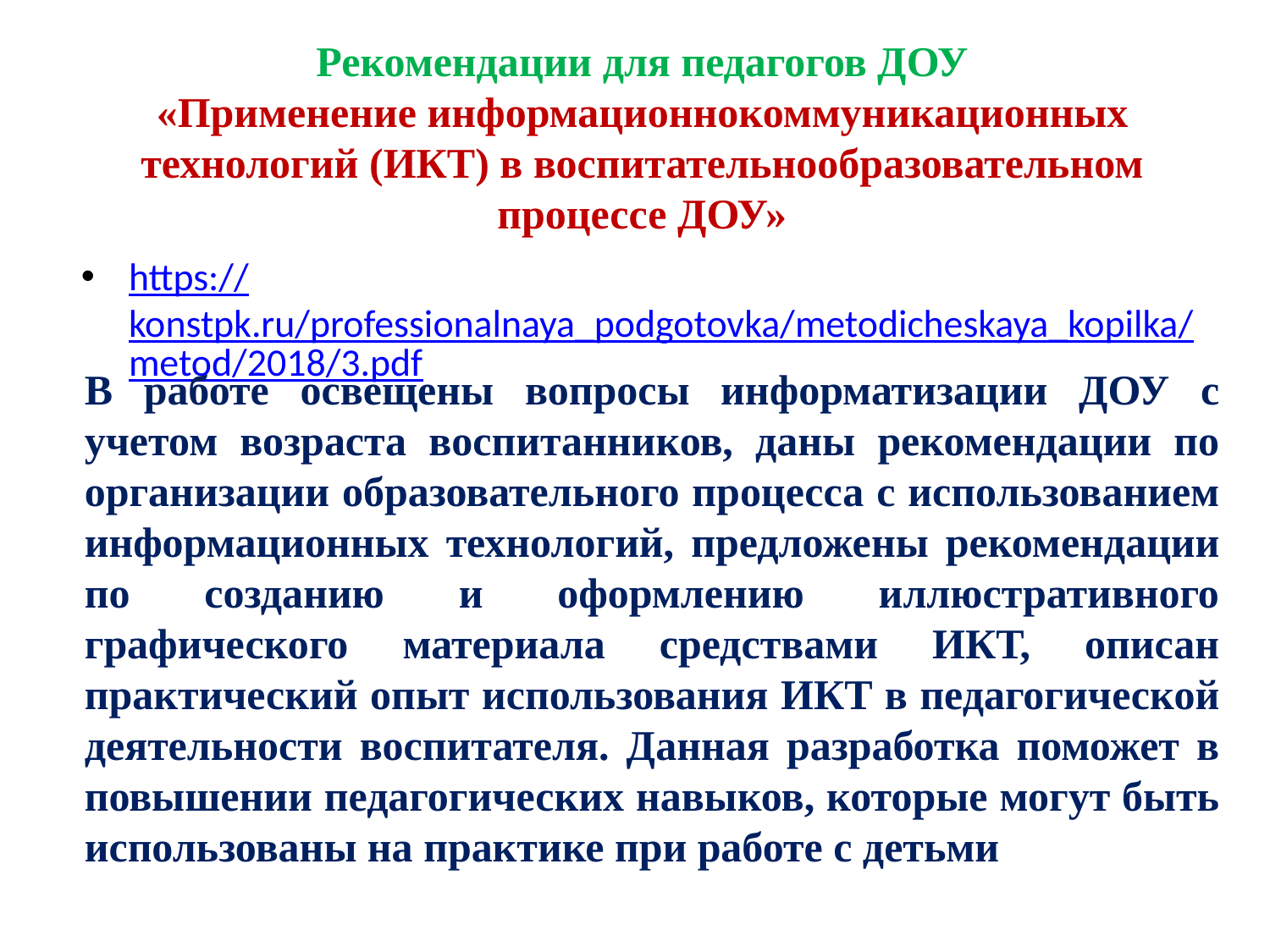

# Рекомендации для педагогов ДОУ «Применение информационнокоммуникационных технологий (ИКТ) в воспитательнообразовательном процессе ДОУ»
https://konstpk.ru/professionalnaya_podgotovka/metodicheskaya_kopilka/metod/2018/3.pdf

В работе освещены вопросы информатизации ДОУ с учетом возраста воспитанников, даны рекомендации по организации образовательного процесса с использованием информационных технологий, предложены рекомендации по созданию и оформлению иллюстративного графического материала средствами ИКТ, описан практический опыт использования ИКТ в педагогической деятельности воспитателя. Данная разработка поможет в повышении педагогических навыков, которые могут быть использованы на практике при работе с детьми